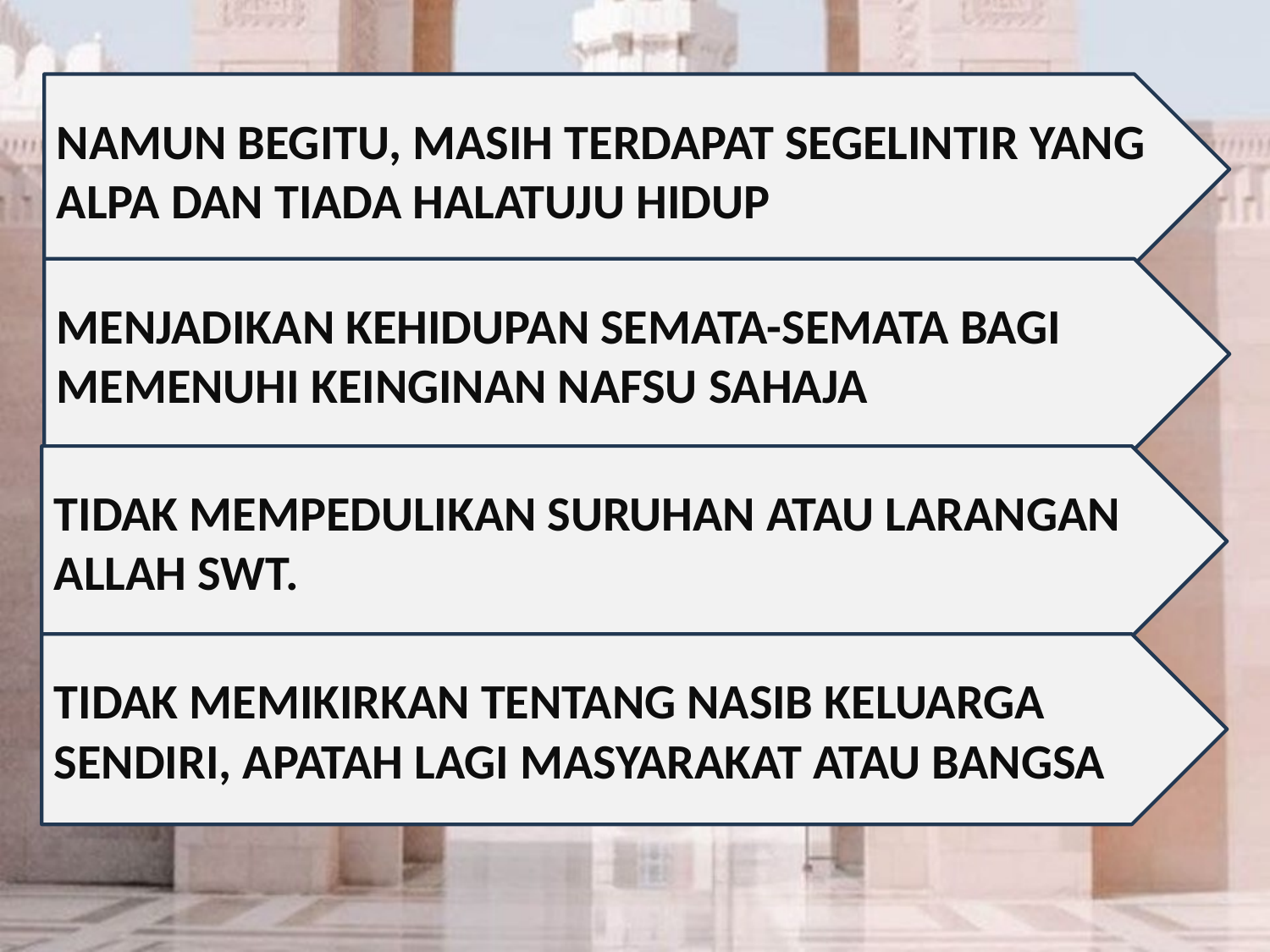

NAMUN BEGITU, MASIH TERDAPAT SEGELINTIR YANG ALPA DAN TIADA HALATUJU HIDUP
MENJADIKAN KEHIDUPAN SEMATA-SEMATA BAGI MEMENUHI KEINGINAN NAFSU SAHAJA
TIDAK MEMPEDULIKAN SURUHAN ATAU LARANGAN ALLAH SWT.
TIDAK MEMIKIRKAN TENTANG NASIB KELUARGA SENDIRI, APATAH LAGI MASYARAKAT ATAU BANGSA